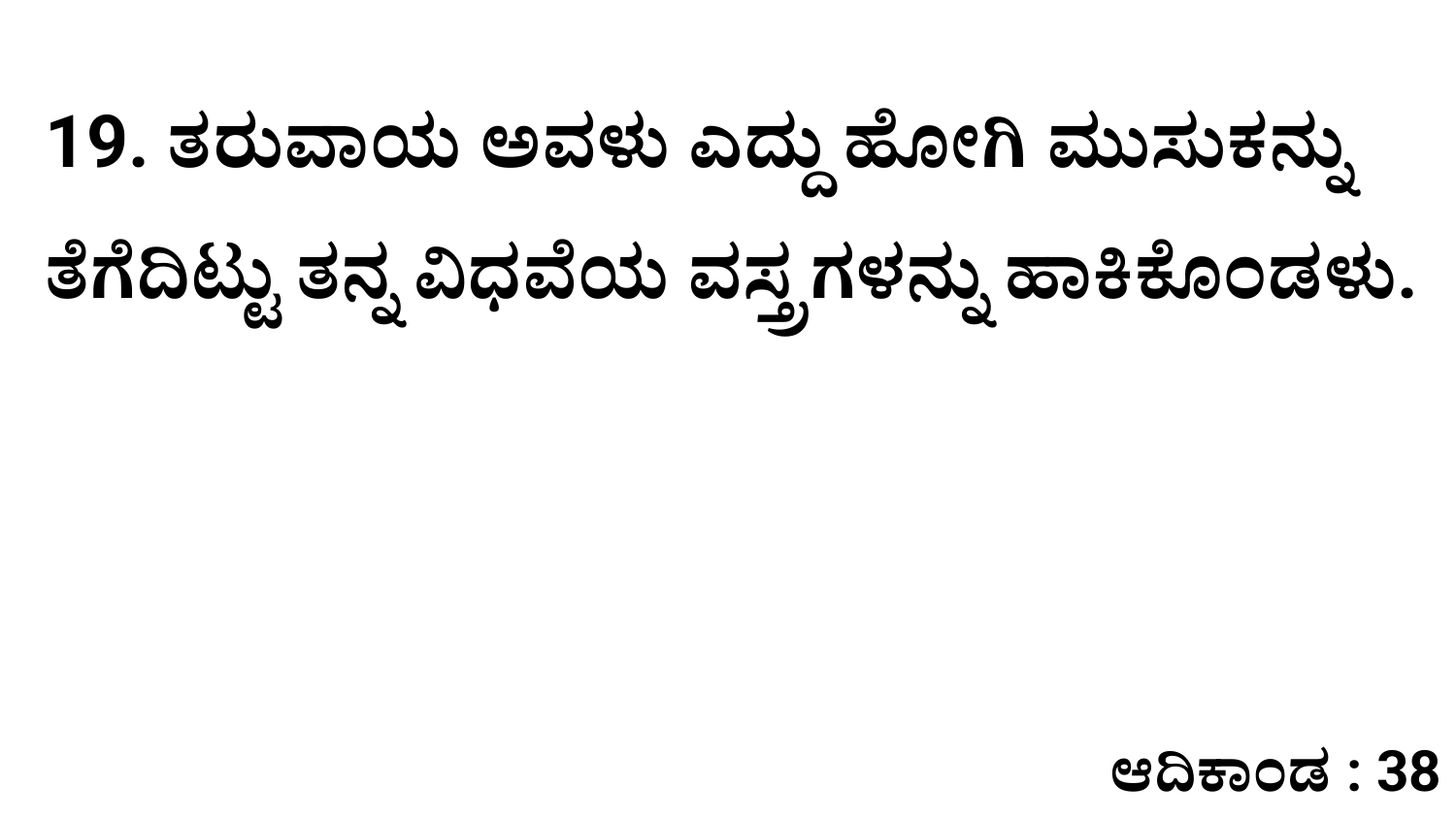

19. ತರುವಾಯ ಅವಳು ಎದ್ದು ಹೋಗಿ ಮುಸುಕನ್ನು ತೆಗೆದಿಟ್ಟು ತನ್ನ ವಿಧವೆಯ ವಸ್ತ್ರಗಳನ್ನು ಹಾಕಿಕೊಂಡಳು.
ಆದಿಕಾಂಡ : 38